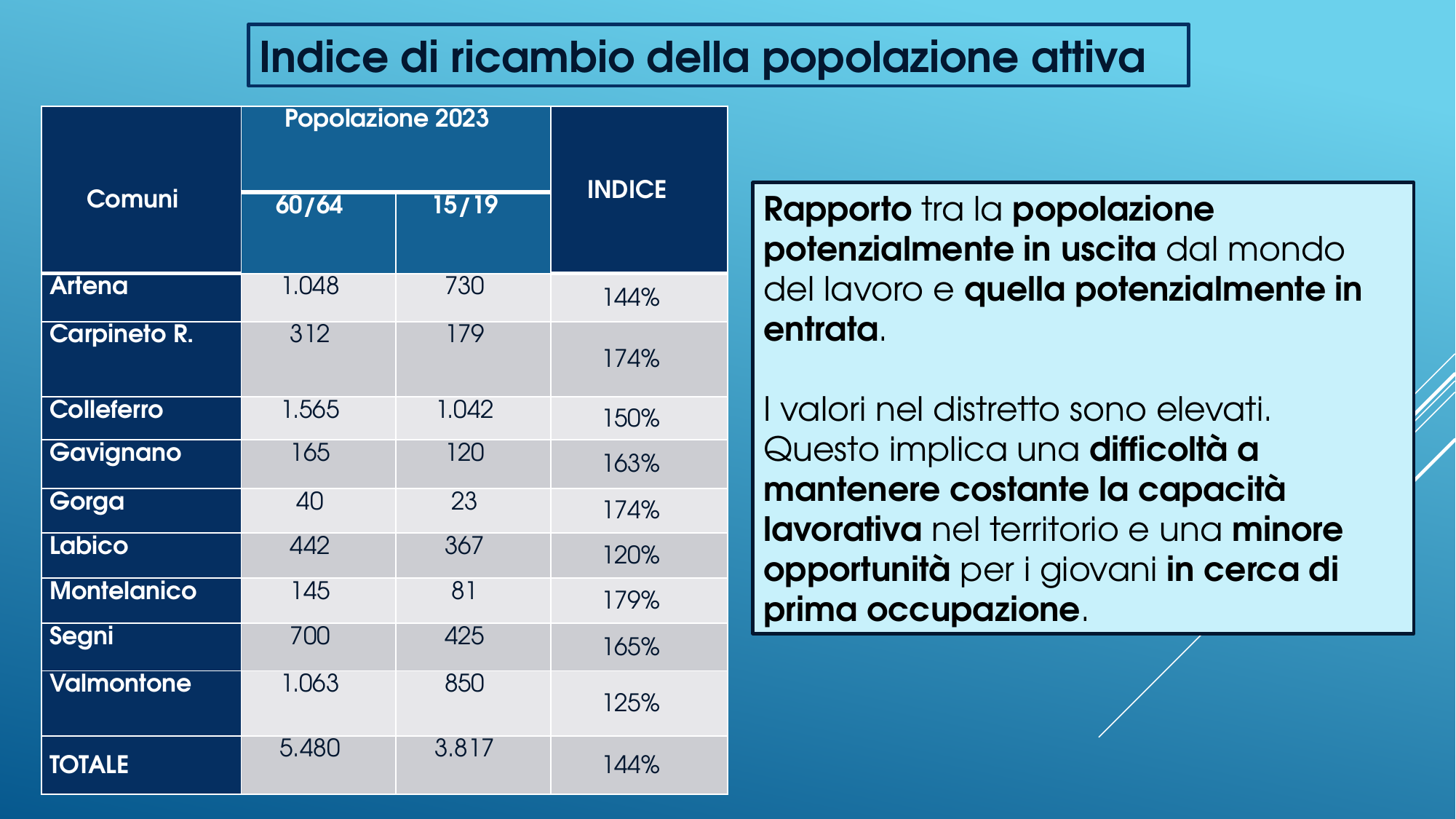

Indice di ricambio della popolazione attiva
| Comuni | Popolazione 2023 |  | INDICE |
| --- | --- | --- | --- |
|  | 60/64 | 15/19 |  |
| Artena | 1.048 | 730 | 144% |
| Carpineto R. | 312 | 179 | 174% |
| Colleferro | 1.565 | 1.042 | 150% |
| Gavignano | 165 | 120 | 163% |
| Gorga | 40 | 23 | 174% |
| Labico | 442 | 367 | 120% |
| Montelanico | 145 | 81 | 179% |
| Segni | 700 | 425 | 165% |
| Valmontone | 1.063 | 850 | 125% |
| TOTALE | 5.480 | 3.817 | 144% |
Rapporto tra la popolazione potenzialmente in uscita dal mondo del lavoro e quella potenzialmente in entrata.

I valori nel distretto sono elevati.
Questo implica una difficoltà a mantenere costante la capacità lavorativa nel territorio e una minore opportunità per i giovani in cerca di prima occupazione.